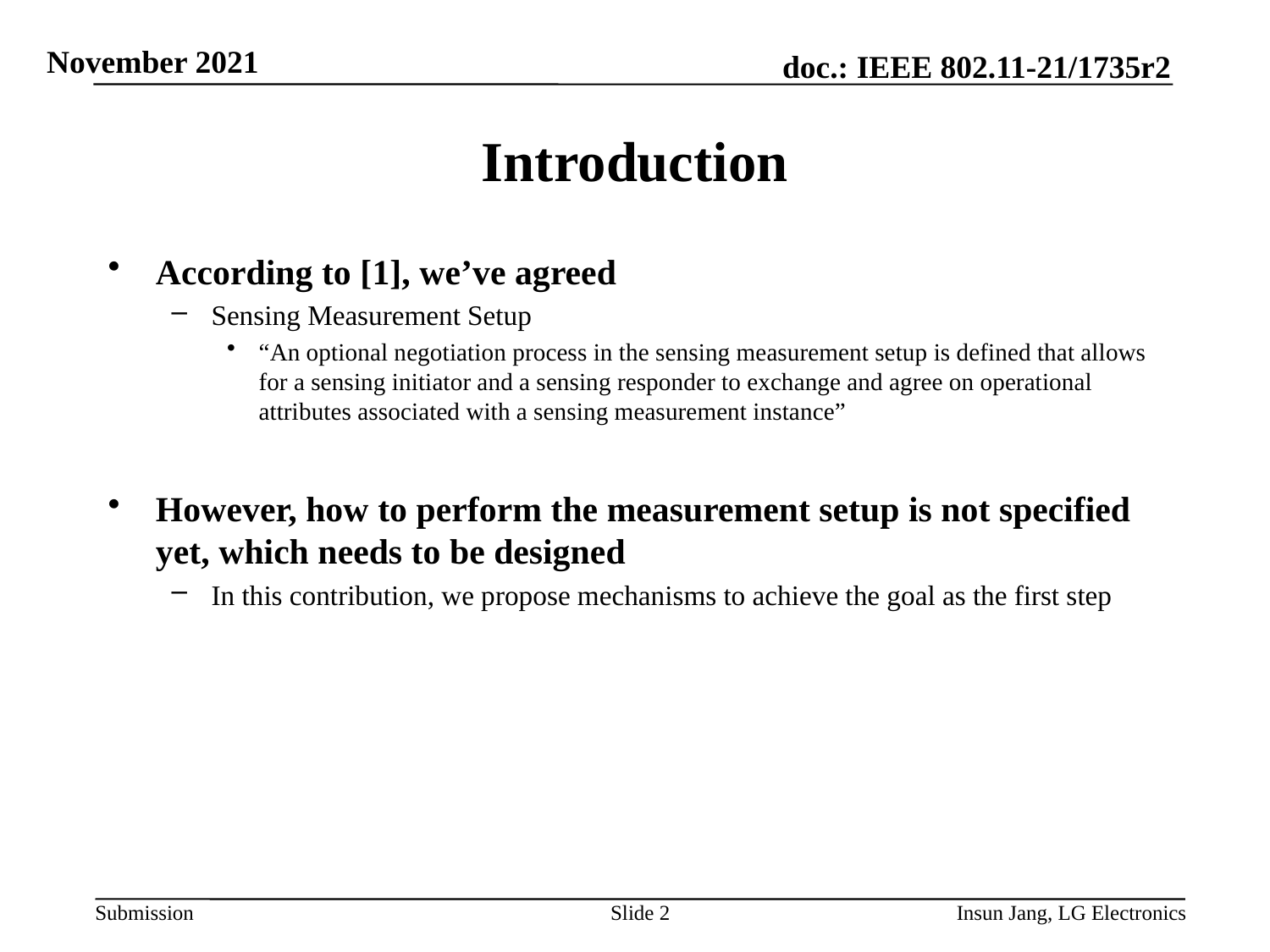

# Introduction
According to [1], we’ve agreed
Sensing Measurement Setup
“An optional negotiation process in the sensing measurement setup is defined that allows for a sensing initiator and a sensing responder to exchange and agree on operational attributes associated with a sensing measurement instance”

However, how to perform the measurement setup is not specified yet, which needs to be designed
In this contribution, we propose mechanisms to achieve the goal as the first step
Slide 2
Insun Jang, LG Electronics